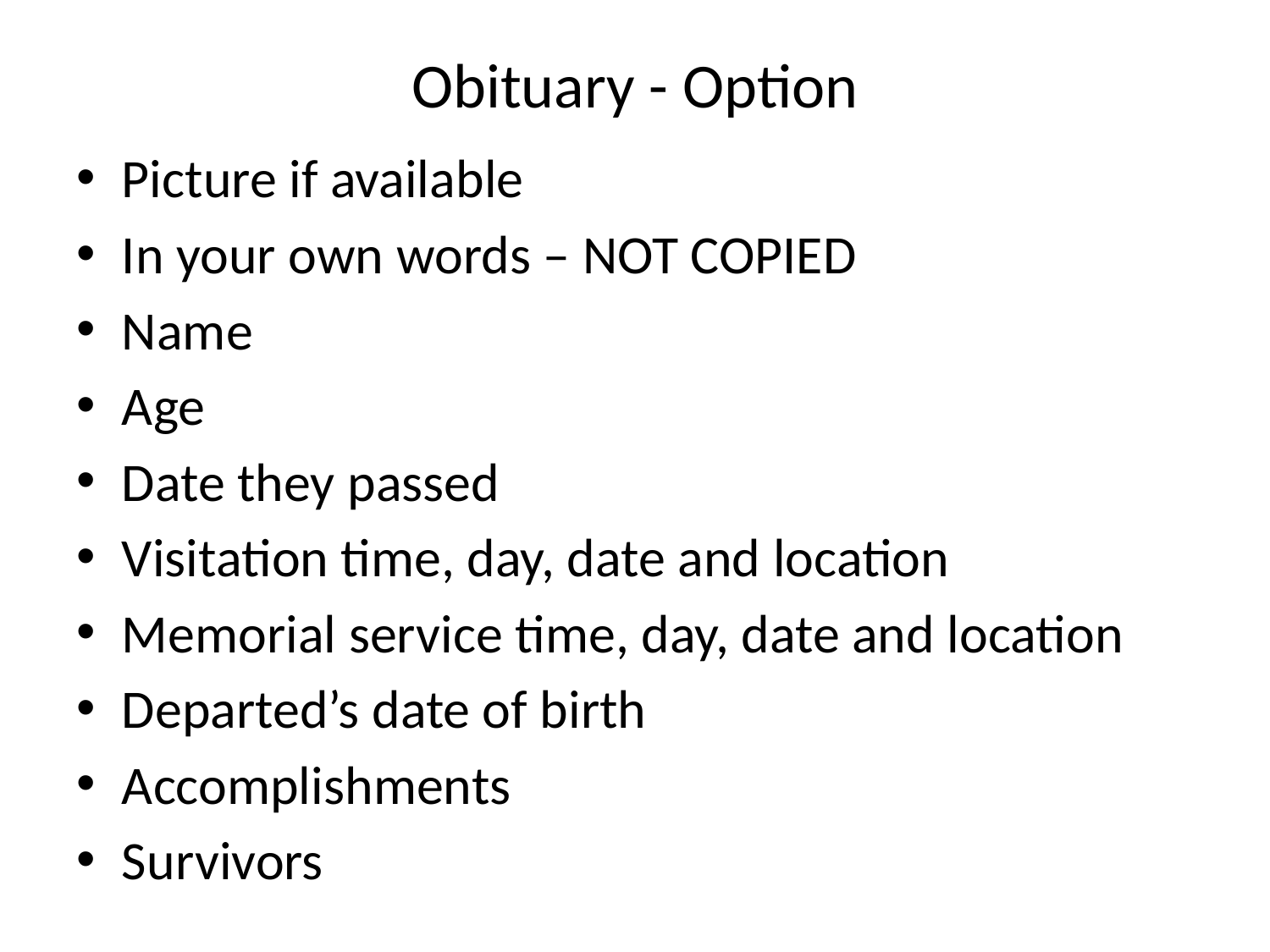

# Obituary - Option
Picture if available
In your own words – NOT COPIED
Name
Age
Date they passed
Visitation time, day, date and location
Memorial service time, day, date and location
Departed’s date of birth
Accomplishments
Survivors